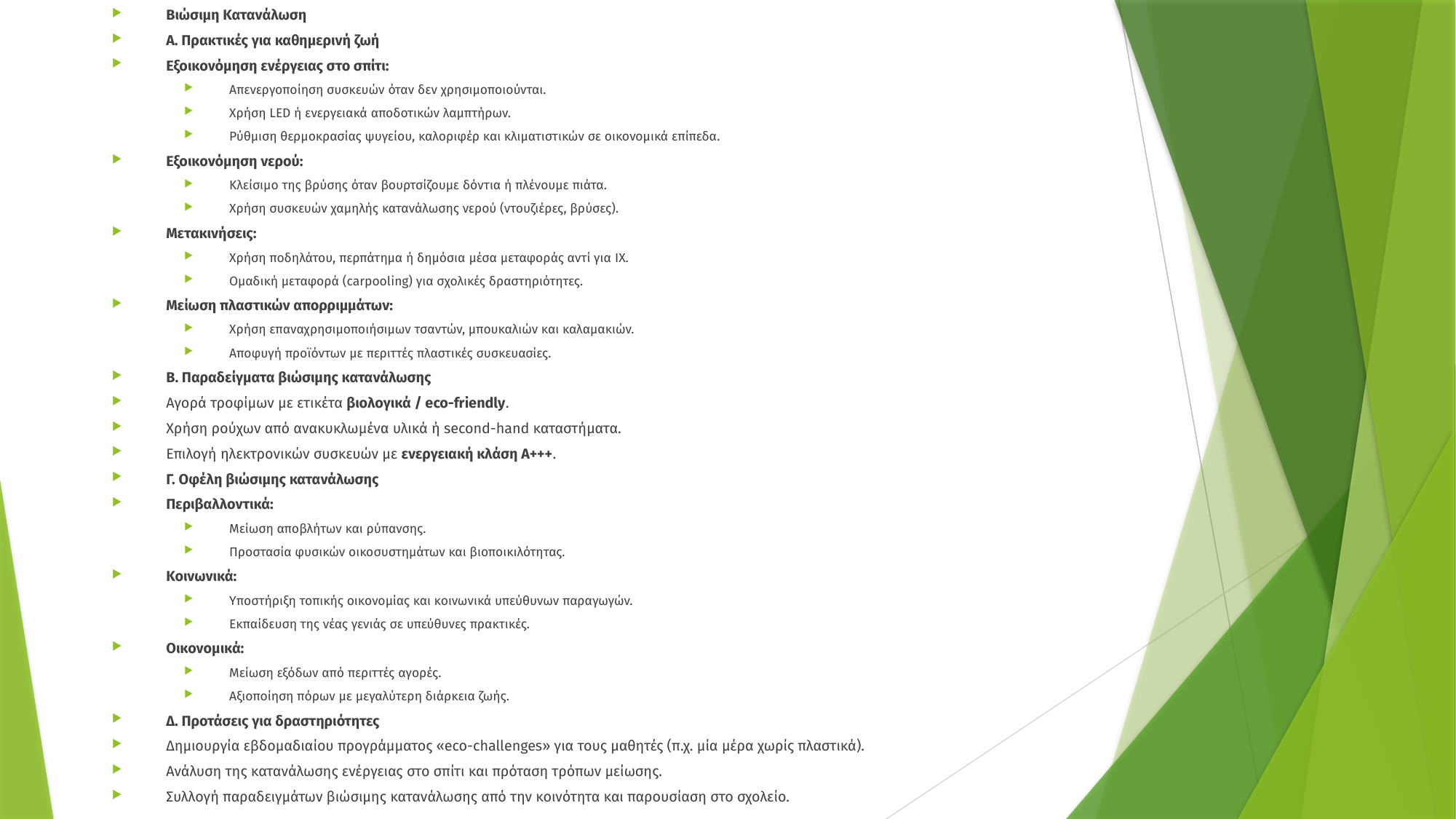

Βιώσιμη Κατανάλωση
Α. Πρακτικές για καθημερινή ζωή
Εξοικονόμηση ενέργειας στο σπίτι:
Απενεργοποίηση συσκευών όταν δεν χρησιμοποιούνται.
Χρήση LED ή ενεργειακά αποδοτικών λαμπτήρων.
Ρύθμιση θερμοκρασίας ψυγείου, καλοριφέρ και κλιματιστικών σε οικονομικά επίπεδα.
Εξοικονόμηση νερού:
Κλείσιμο της βρύσης όταν βουρτσίζουμε δόντια ή πλένουμε πιάτα.
Χρήση συσκευών χαμηλής κατανάλωσης νερού (ντουζιέρες, βρύσες).
Μετακινήσεις:
Χρήση ποδηλάτου, περπάτημα ή δημόσια μέσα μεταφοράς αντί για ΙΧ.
Ομαδική μεταφορά (carpooling) για σχολικές δραστηριότητες.
Μείωση πλαστικών απορριμμάτων:
Χρήση επαναχρησιμοποιήσιμων τσαντών, μπουκαλιών και καλαμακιών.
Αποφυγή προϊόντων με περιττές πλαστικές συσκευασίες.
Β. Παραδείγματα βιώσιμης κατανάλωσης
Αγορά τροφίμων με ετικέτα βιολογικά / eco-friendly.
Χρήση ρούχων από ανακυκλωμένα υλικά ή second-hand καταστήματα.
Επιλογή ηλεκτρονικών συσκευών με ενεργειακή κλάση Α+++.
Γ. Οφέλη βιώσιμης κατανάλωσης
Περιβαλλοντικά:
Μείωση αποβλήτων και ρύπανσης.
Προστασία φυσικών οικοσυστημάτων και βιοποικιλότητας.
Κοινωνικά:
Υποστήριξη τοπικής οικονομίας και κοινωνικά υπεύθυνων παραγωγών.
Εκπαίδευση της νέας γενιάς σε υπεύθυνες πρακτικές.
Οικονομικά:
Μείωση εξόδων από περιττές αγορές.
Αξιοποίηση πόρων με μεγαλύτερη διάρκεια ζωής.
Δ. Προτάσεις για δραστηριότητες
Δημιουργία εβδομαδιαίου προγράμματος «eco-challenges» για τους μαθητές (π.χ. μία μέρα χωρίς πλαστικά).
Ανάλυση της κατανάλωσης ενέργειας στο σπίτι και πρόταση τρόπων μείωσης.
Συλλογή παραδειγμάτων βιώσιμης κατανάλωσης από την κοινότητα και παρουσίαση στο σχολείο.